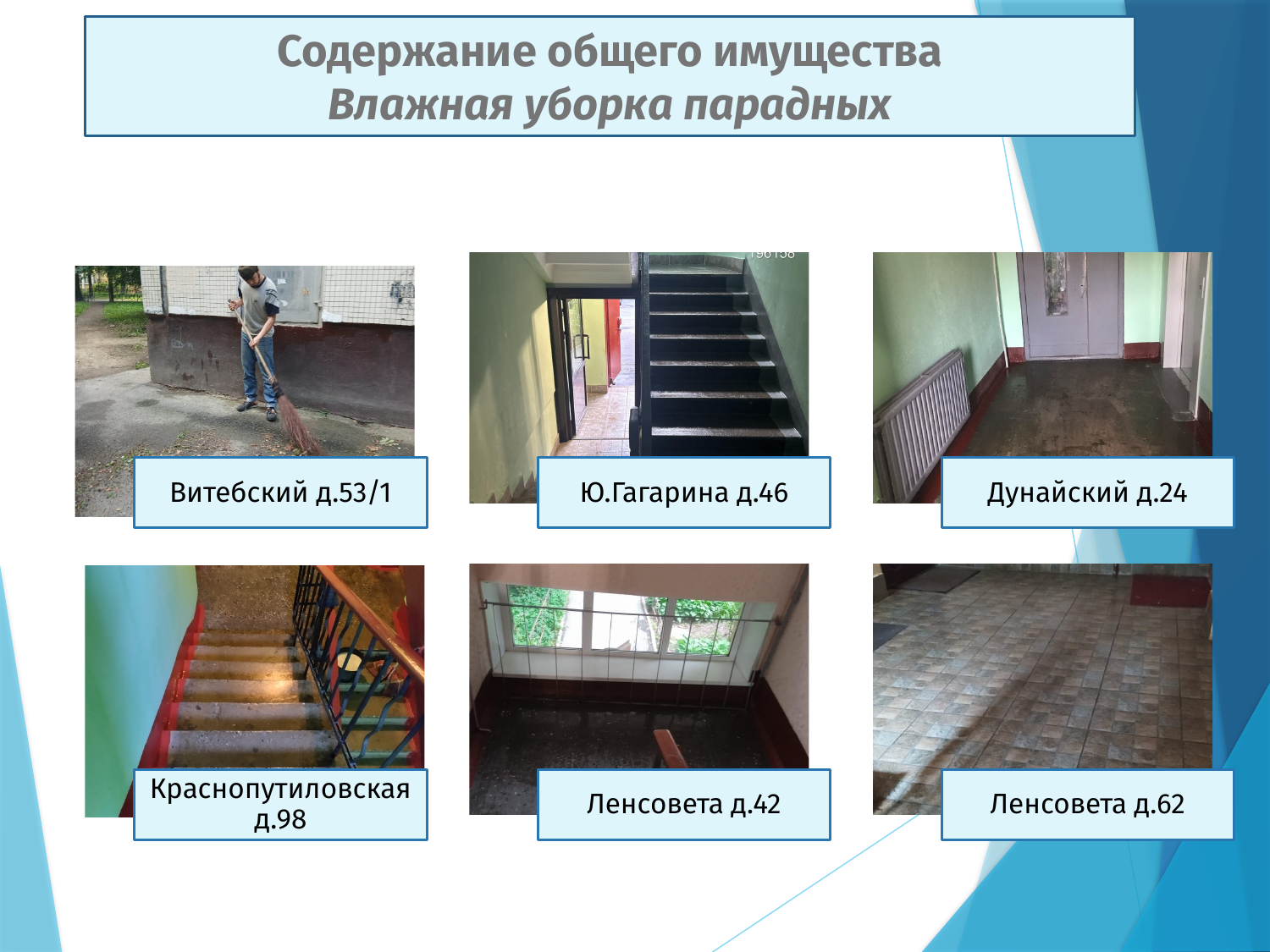

# Содержание общего имущества Влажная уборка парадных
Витебский д.53/1
Ю.Гагарина д.46
Дунайский д.24
Краснопутиловская д.98
Ленсовета д.42
Ленсовета д.62